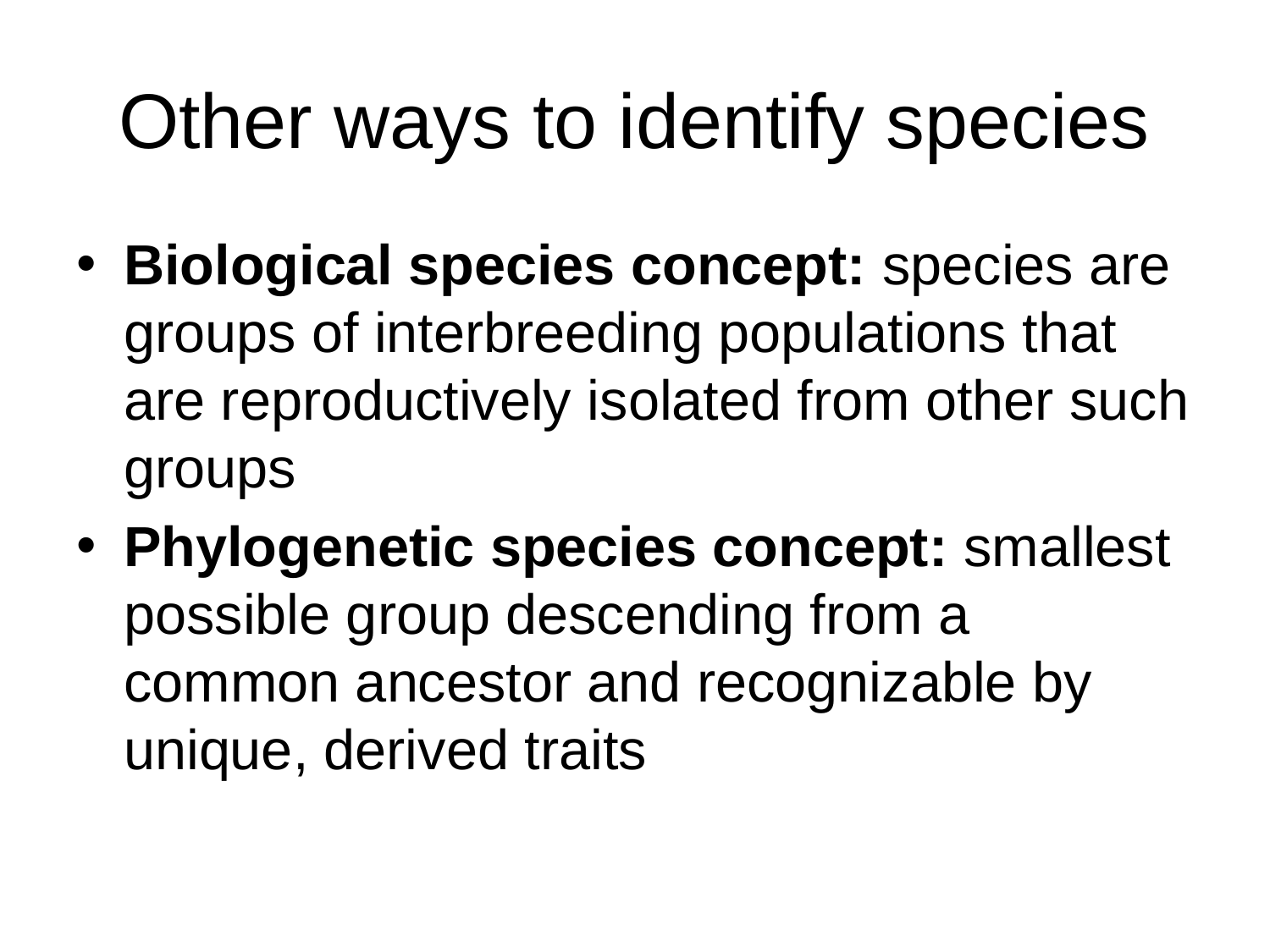

# Other ways to identify species
Biological species concept: species are groups of interbreeding populations that are reproductively isolated from other such groups
Phylogenetic species concept: smallest possible group descending from a common ancestor and recognizable by unique, derived traits